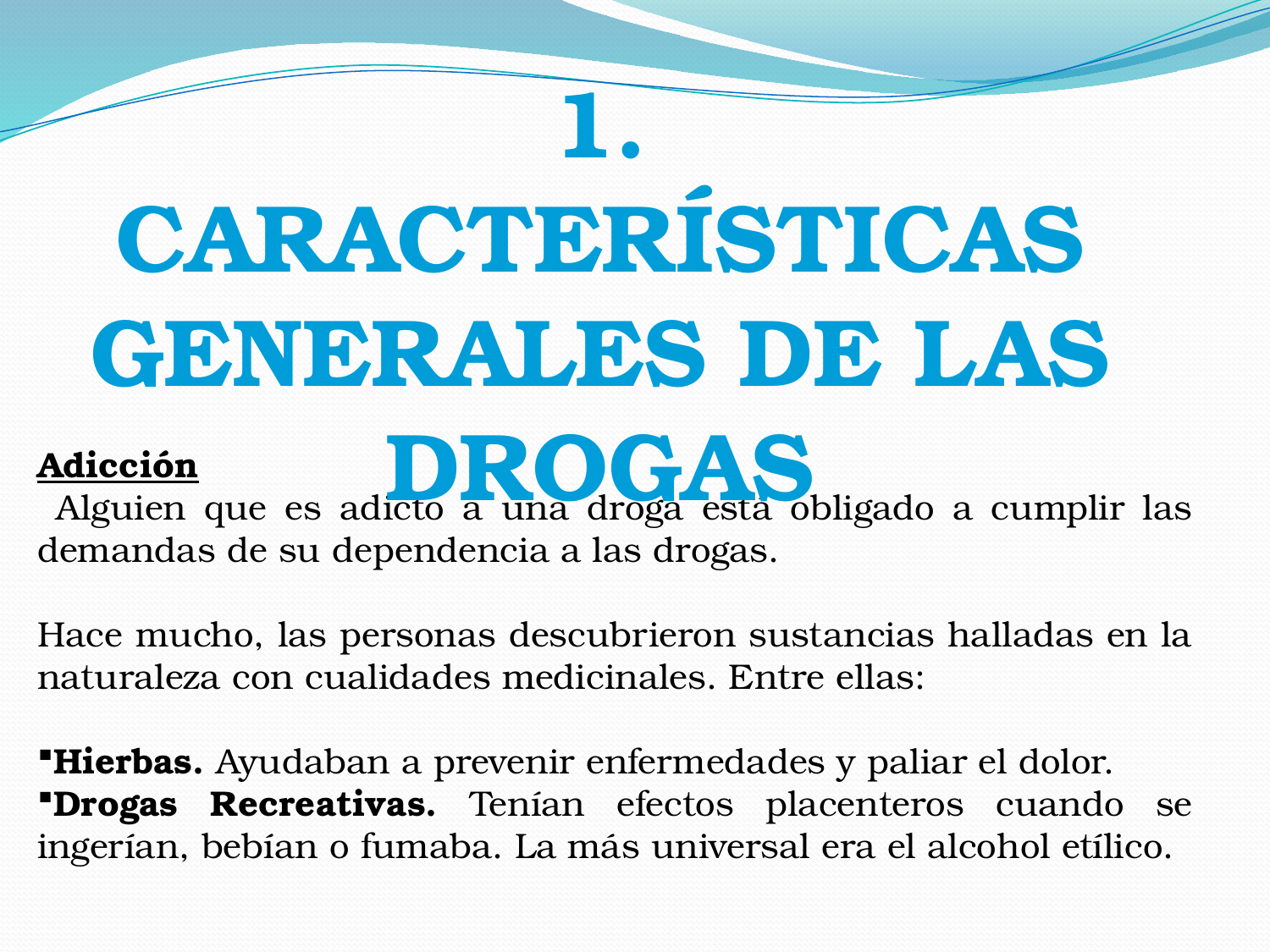

1. Características generales de las drogas

Adicción
 Alguien que es adicto a una droga está obligado a cumplir las demandas de su dependencia a las drogas.

Hace mucho, las personas descubrieron sustancias halladas en la naturaleza con cualidades medicinales. Entre ellas:

Hierbas. Ayudaban a prevenir enfermedades y paliar el dolor.
Drogas Recreativas. Tenían efectos placenteros cuando se ingerían, bebían o fumaba. La más universal era el alcohol etílico.